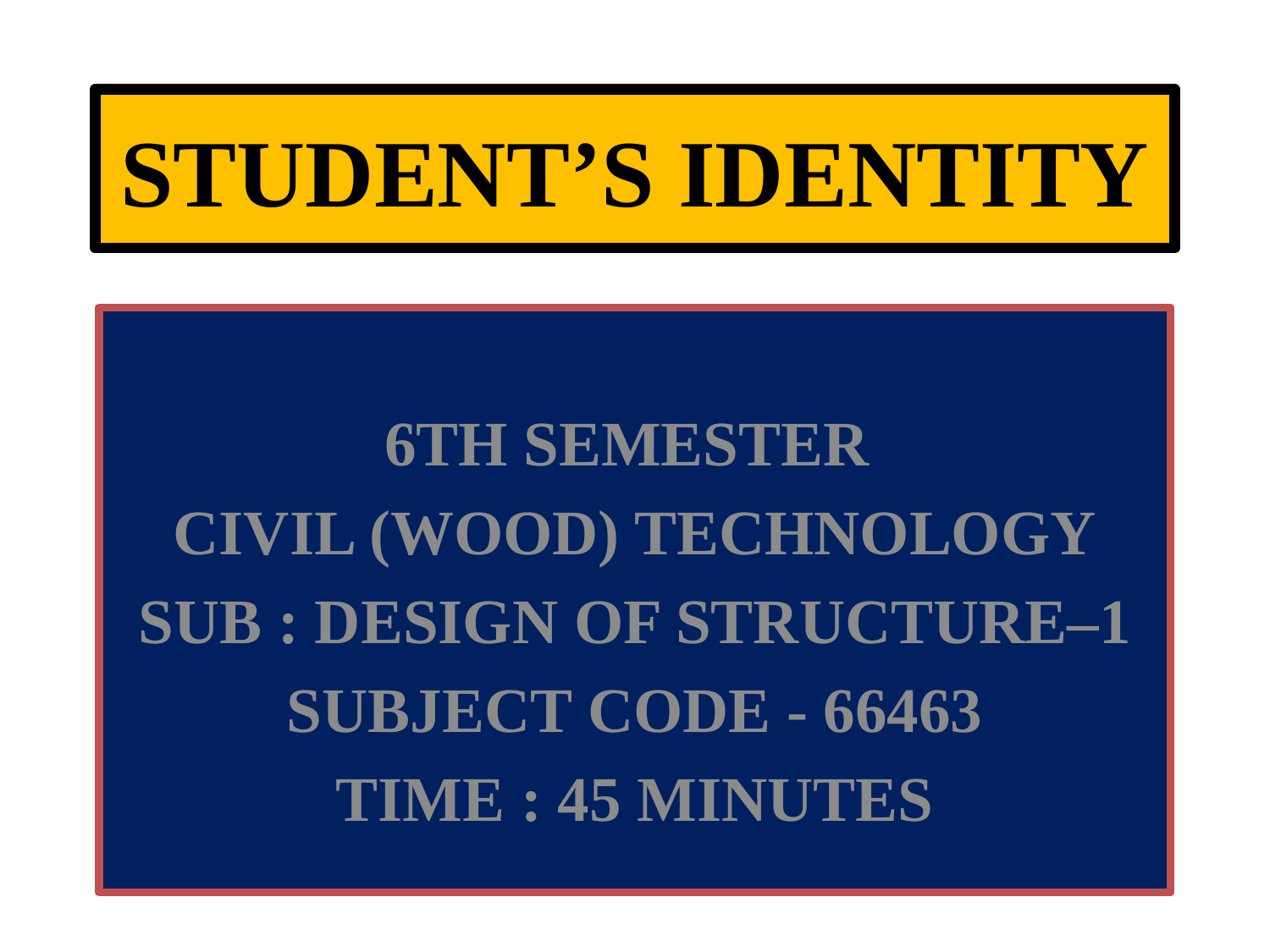

# STUDENT’S IDENTITY

6TH SEMESTER
CIVIL (WOOD) TECHNOLOGY
SUB : DESIGN OF STRUCTURE–1
SUBJECT CODE - 66463
TIME : 45 MINUTES